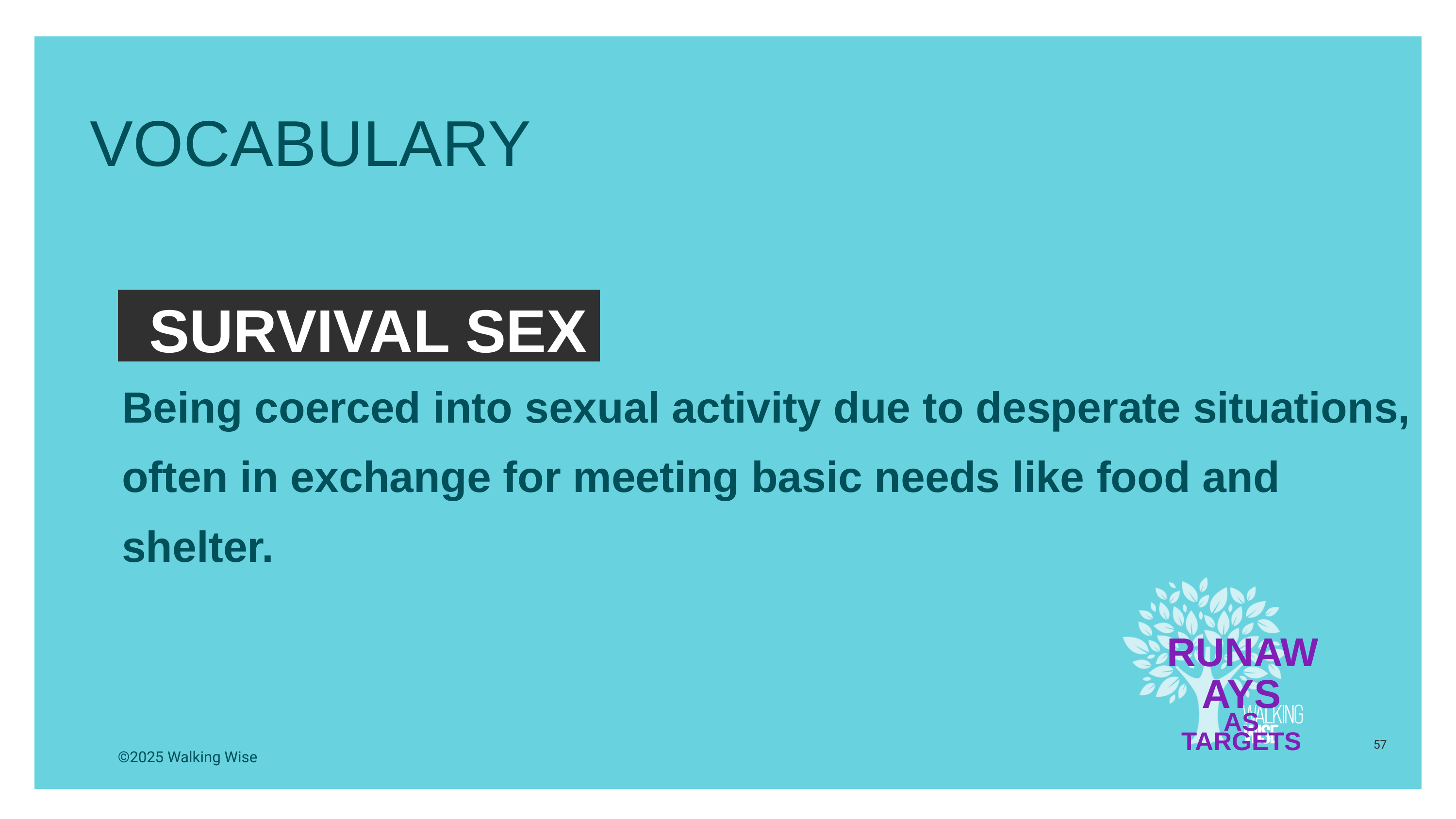

EDUCATON GUIDE
VOCABULARY
SURVIVAL SEX

Being coerced into sexual activity due to desperate situations, often in exchange for meeting basic needs like food and shelter.

RUNAWAYS
AS TARGETS

57
©2025 Walking Wise
3